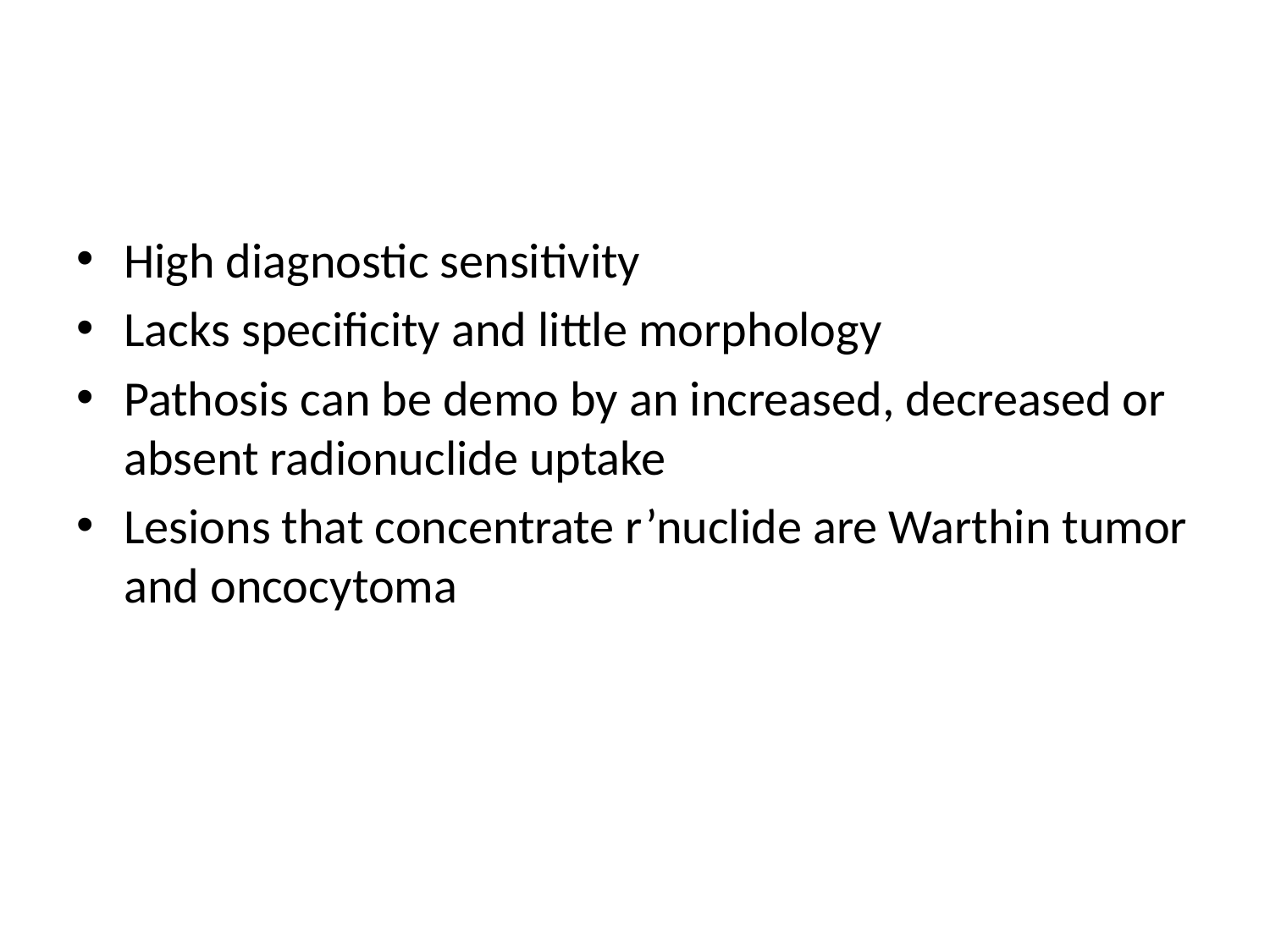

#
High diagnostic sensitivity
Lacks specificity and little morphology
Pathosis can be demo by an increased, decreased or absent radionuclide uptake
Lesions that concentrate r’nuclide are Warthin tumor and oncocytoma